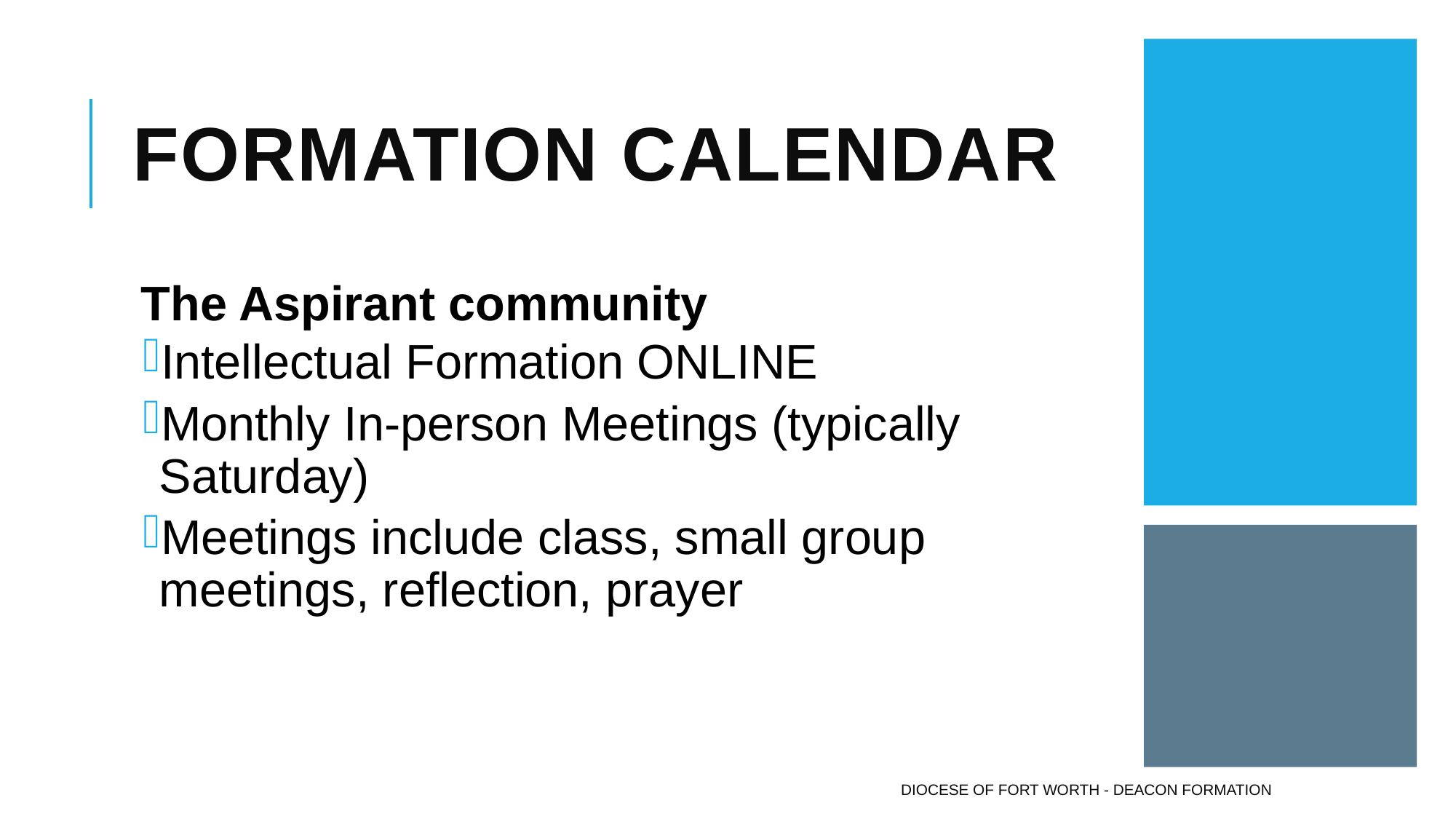

# formation calendar
The Aspirant community
Intellectual Formation ONLINE
Monthly In-person Meetings (typically Saturday)
Meetings include class, small group meetings, reflection, prayer

Diocese of Fort Worth - Deacon Formation